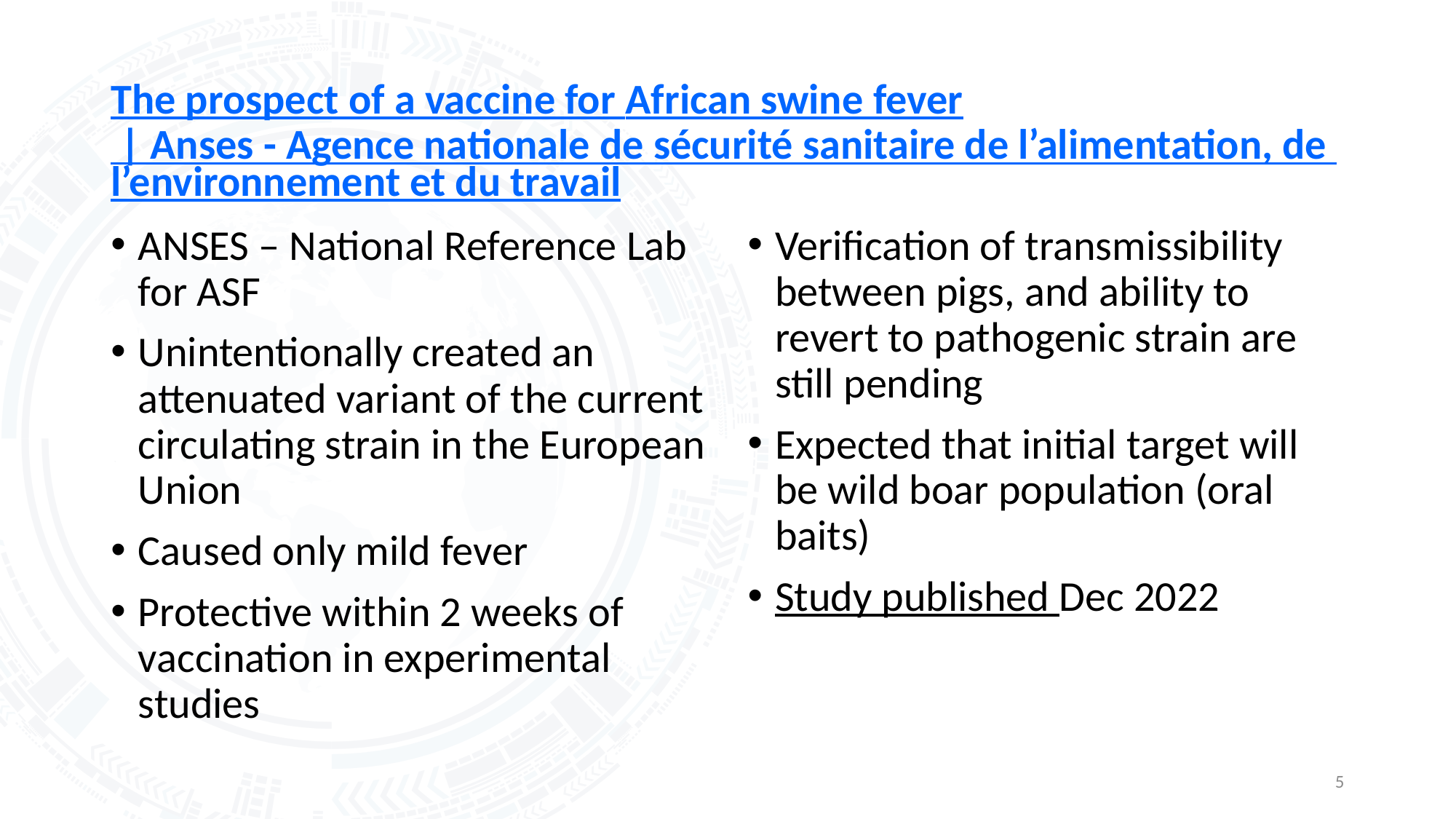

# The prospect of a vaccine for African swine fever | Anses - Agence nationale de sécurité sanitaire de l’alimentation, de l’environnement et du travail
ANSES – National Reference Lab for ASF
Unintentionally created an attenuated variant of the current circulating strain in the European Union
Caused only mild fever
Protective within 2 weeks of vaccination in experimental studies

Verification of transmissibility between pigs, and ability to revert to pathogenic strain are still pending
Expected that initial target will be wild boar population (oral baits)
Study published Dec 2022
5